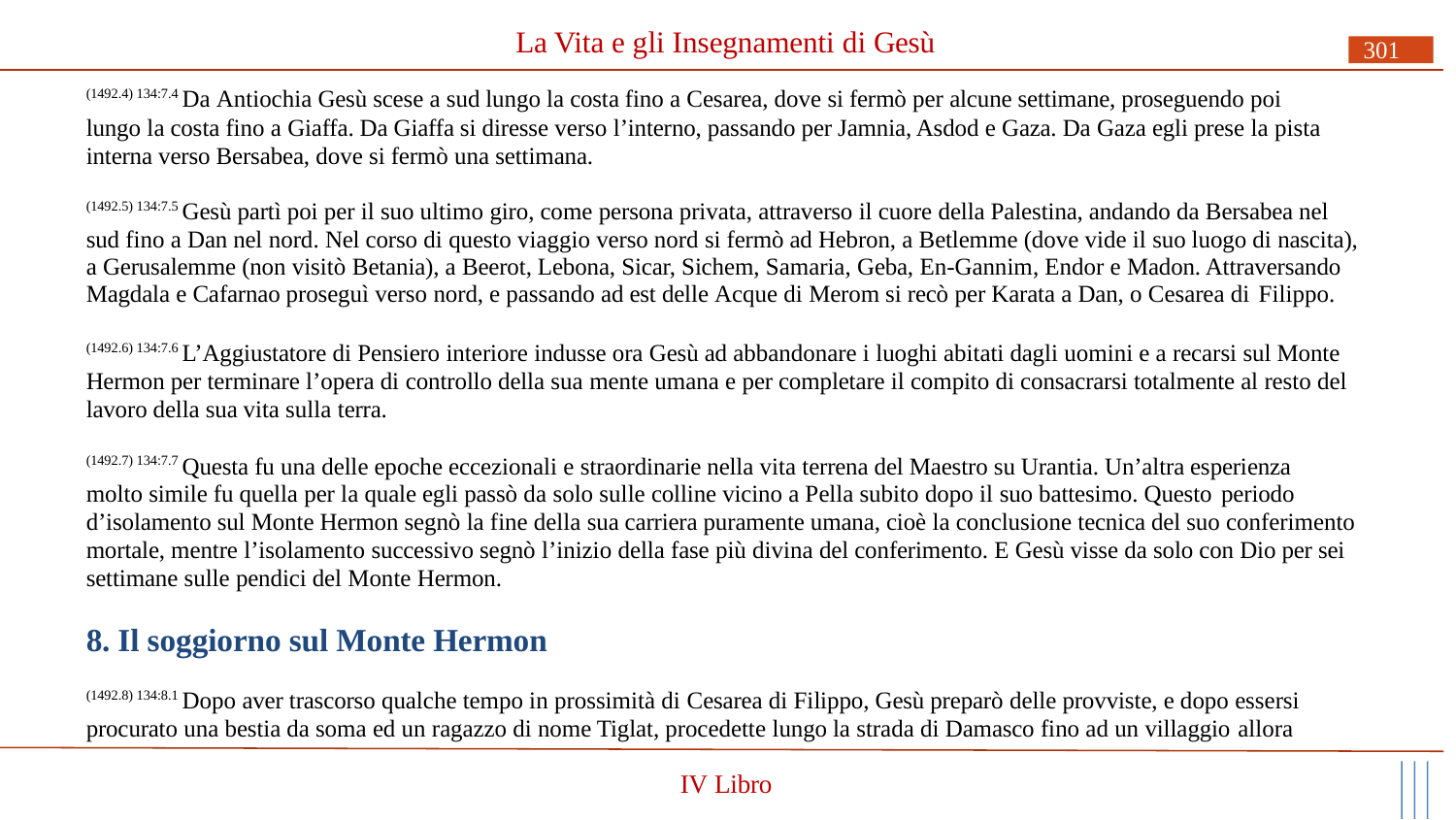

# La Vita e gli Insegnamenti di Gesù
301

(1492.4) 134:7.4 Da Antiochia Gesù scese a sud lungo la costa fino a Cesarea, dove si fermò per alcune settimane, proseguendo poi
lungo la costa fino a Giaffa. Da Giaffa si diresse verso l’interno, passando per Jamnia, Asdod e Gaza. Da Gaza egli prese la pista  interna verso Bersabea, dove si fermò una settimana.

(1492.5) 134:7.5 Gesù partì poi per il suo ultimo giro, come persona privata, attraverso il cuore della Palestina, andando da Bersabea nel  sud fino a Dan nel nord. Nel corso di questo viaggio verso nord si fermò ad Hebron, a Betlemme (dove vide il suo luogo di nascita),  a Gerusalemme (non visitò Betania), a Beerot, Lebona, Sicar, Sichem, Samaria, Geba, En-Gannim, Endor e Madon. Attraversando  Magdala e Cafarnao proseguì verso nord, e passando ad est delle Acque di Merom si recò per Karata a Dan, o Cesarea di Filippo.

(1492.6) 134:7.6 L’Aggiustatore di Pensiero interiore indusse ora Gesù ad abbandonare i luoghi abitati dagli uomini e a recarsi sul Monte  Hermon per terminare l’opera di controllo della sua mente umana e per completare il compito di consacrarsi totalmente al resto del  lavoro della sua vita sulla terra.

(1492.7) 134:7.7 Questa fu una delle epoche eccezionali e straordinarie nella vita terrena del Maestro su Urantia. Un’altra esperienza  molto simile fu quella per la quale egli passò da solo sulle colline vicino a Pella subito dopo il suo battesimo. Questo periodo
d’isolamento sul Monte Hermon segnò la fine della sua carriera puramente umana, cioè la conclusione tecnica del suo conferimento  mortale, mentre l’isolamento successivo segnò l’inizio della fase più divina del conferimento. E Gesù visse da solo con Dio per sei  settimane sulle pendici del Monte Hermon.

8. Il soggiorno sul Monte Hermon
(1492.8) 134:8.1 Dopo aver trascorso qualche tempo in prossimità di Cesarea di Filippo, Gesù preparò delle provviste, e dopo essersi  procurato una bestia da soma ed un ragazzo di nome Tiglat, procedette lungo la strada di Damasco fino ad un villaggio allora

IV Libro